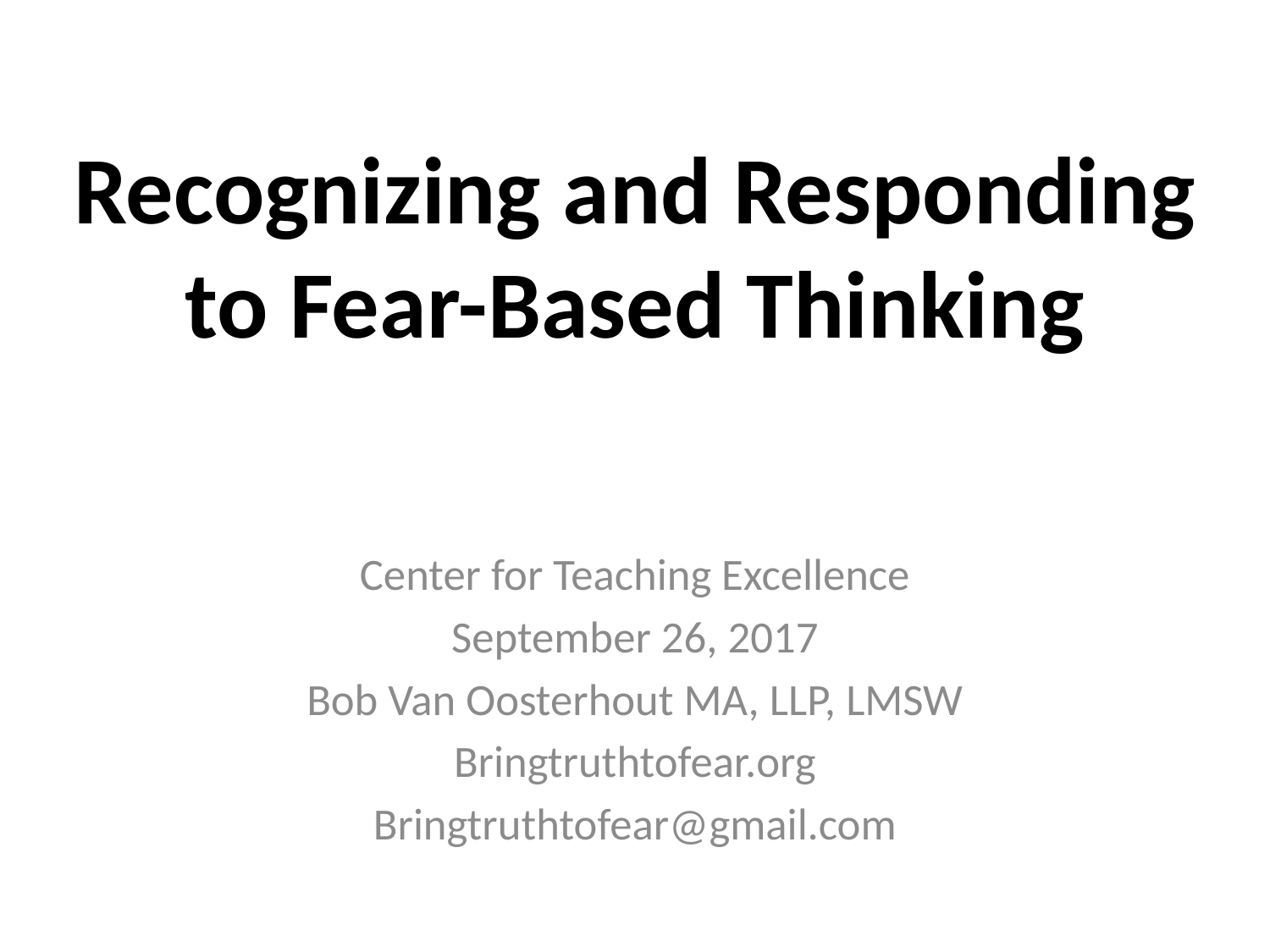

# Recognizing and Responding to Fear-Based Thinking
Center for Teaching Excellence
September 26, 2017
Bob Van Oosterhout MA, LLP, LMSW
Bringtruthtofear.org
Bringtruthtofear@gmail.com